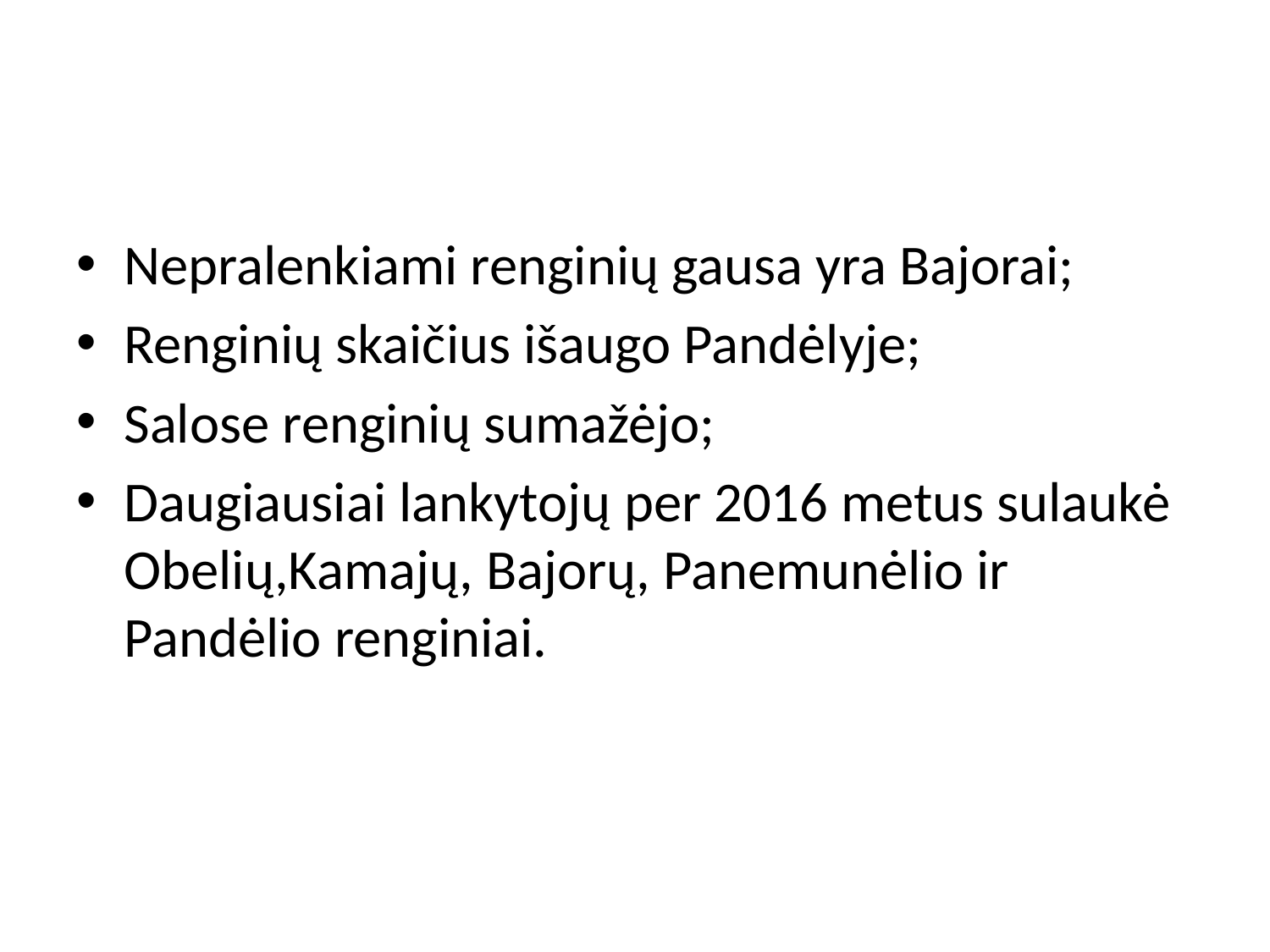

Nepralenkiami renginių gausa yra Bajorai;
Renginių skaičius išaugo Pandėlyje;
Salose renginių sumažėjo;
Daugiausiai lankytojų per 2016 metus sulaukė Obelių,Kamajų, Bajorų, Panemunėlio ir Pandėlio renginiai.